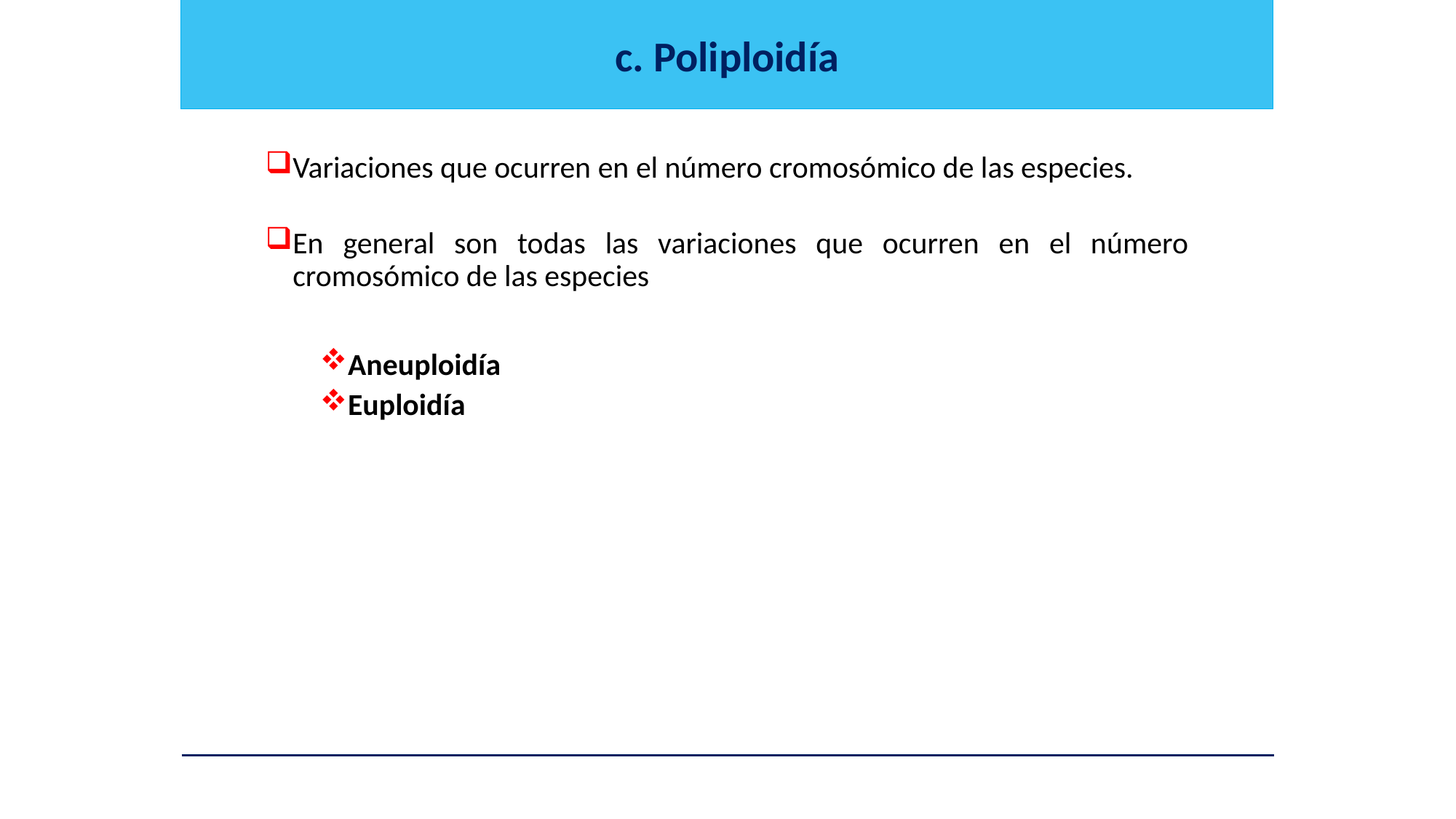

c. Poliploidía

Variaciones que ocurren en el número cromosómico de las especies.

En general son todas las variaciones que ocurren en el número cromosómico de las especies

Aneuploidía
Euploidía